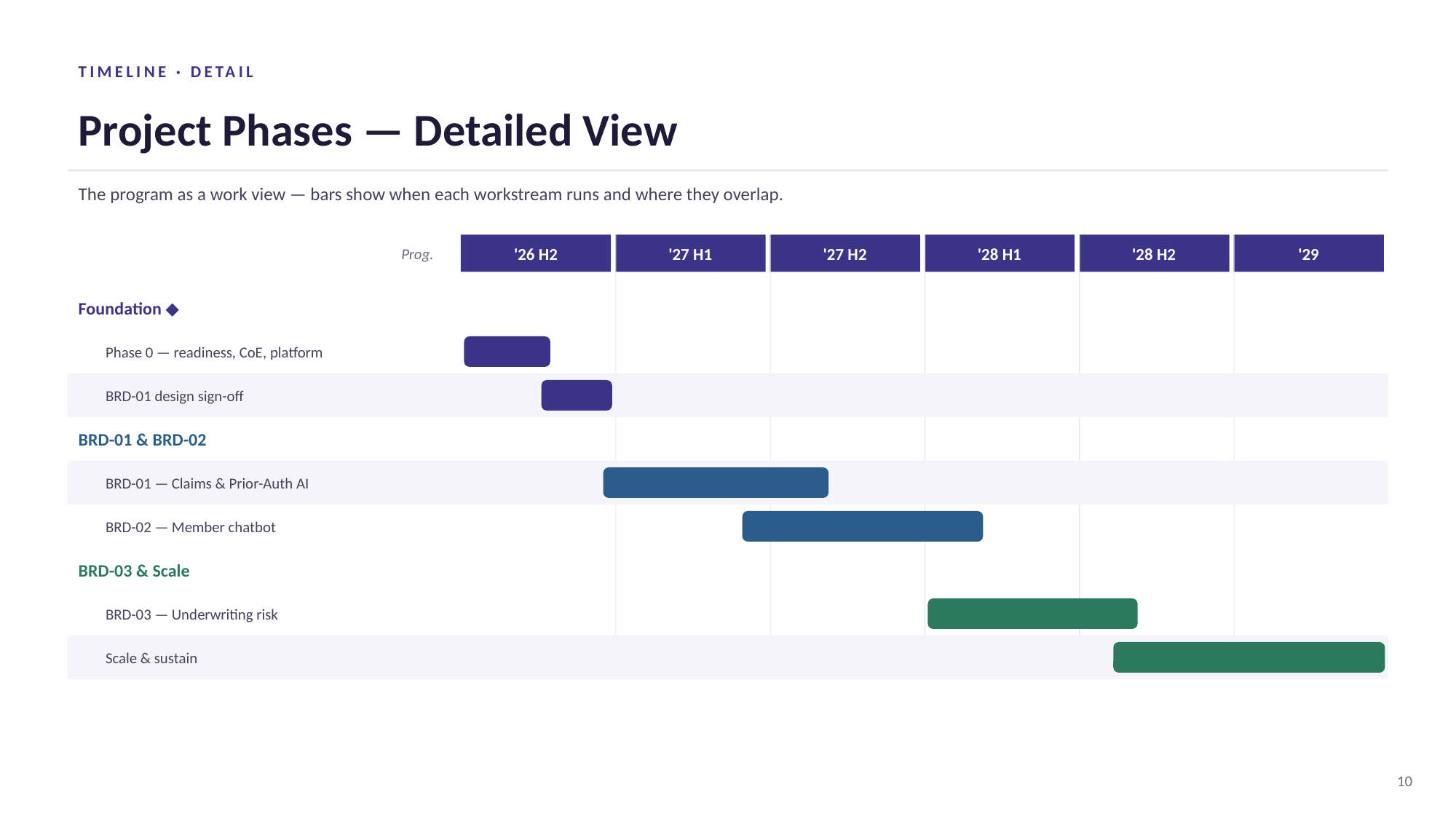

TIMELINE · DETAIL
Project Phases — Detailed View

The program as a work view — bars show when each workstream runs and where they overlap.
Prog.

'26 H2

'27 H1

'27 H2

'28 H1

'28 H2

'29

Foundation ◆
Phase 0 — readiness, CoE, platform

BRD-01 design sign-off

BRD-01 & BRD-02

BRD-01 — Claims & Prior-Auth AI

BRD-02 — Member chatbot

BRD-03 & Scale
BRD-03 — Underwriting risk

Scale & sustain

10